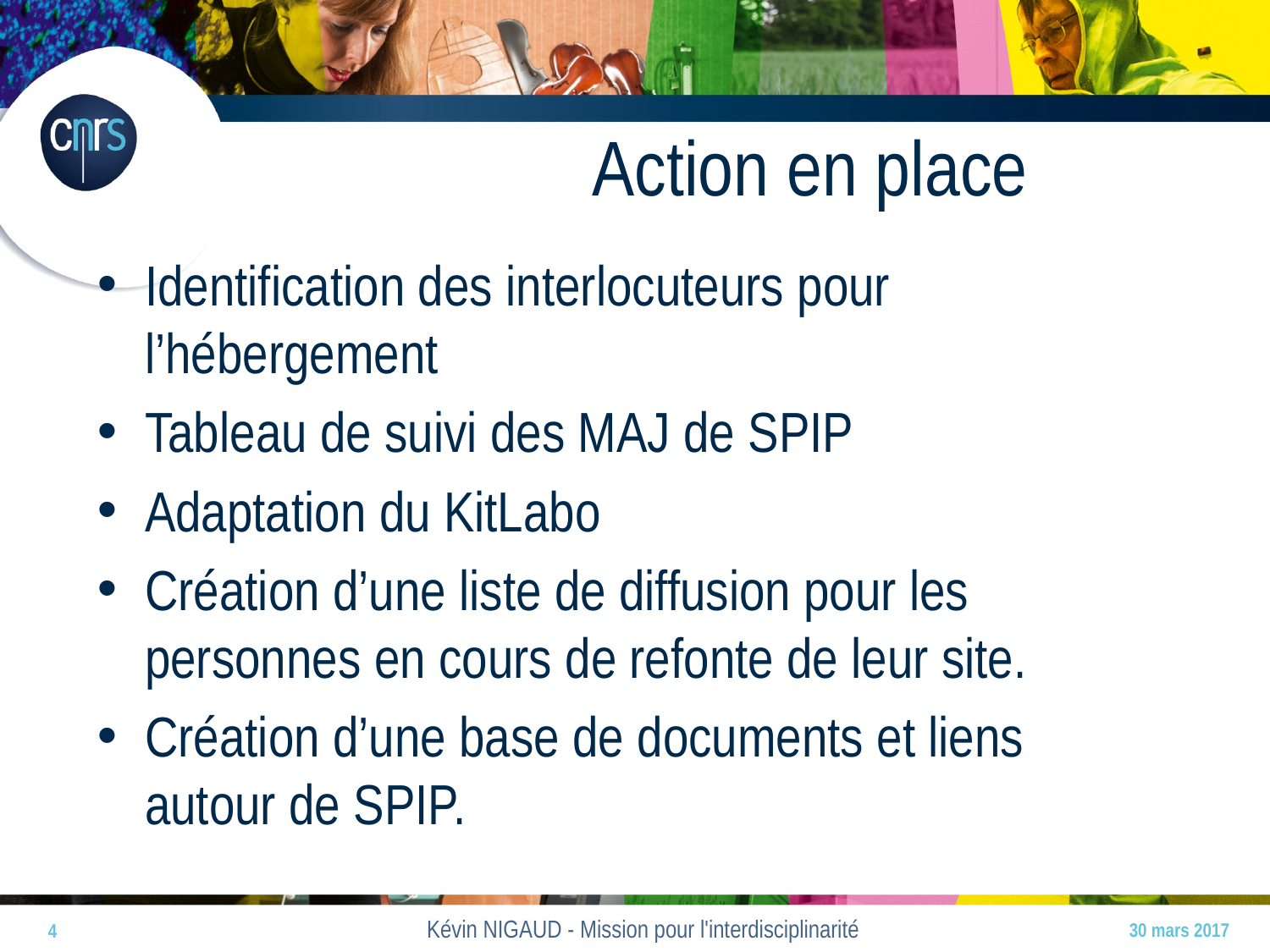

Action en place
Identification des interlocuteurs pour l’hébergement
Tableau de suivi des MAJ de SPIP
Adaptation du KitLabo
Création d’une liste de diffusion pour les personnes en cours de refonte de leur site.
Création d’une base de documents et liens autour de SPIP.

30 mars 2017
4
Kévin NIGAUD - Mission pour l'interdisciplinarité